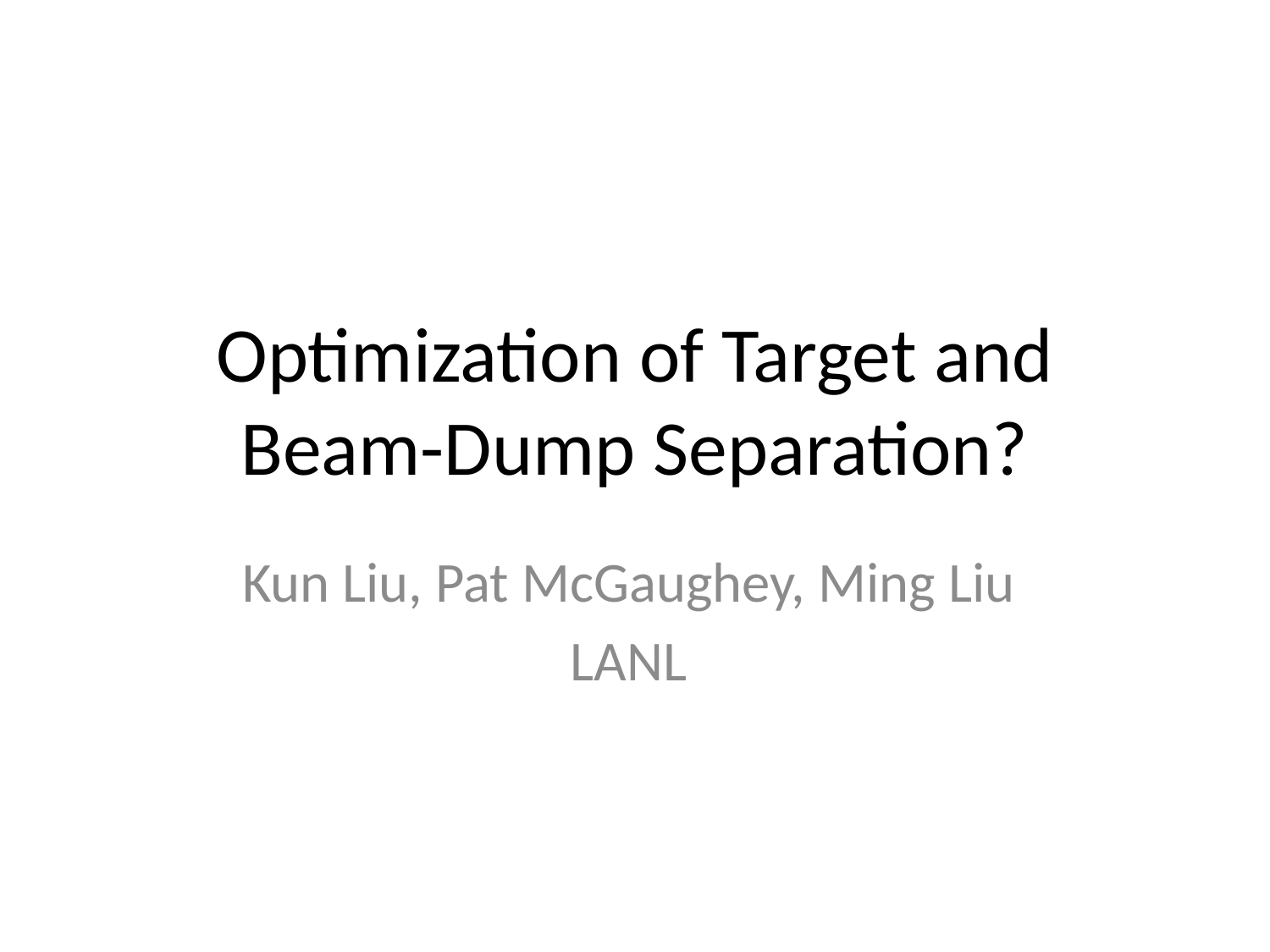

# Optimization of Target and Beam-Dump Separation?
Kun Liu, Pat McGaughey, Ming Liu
LANL